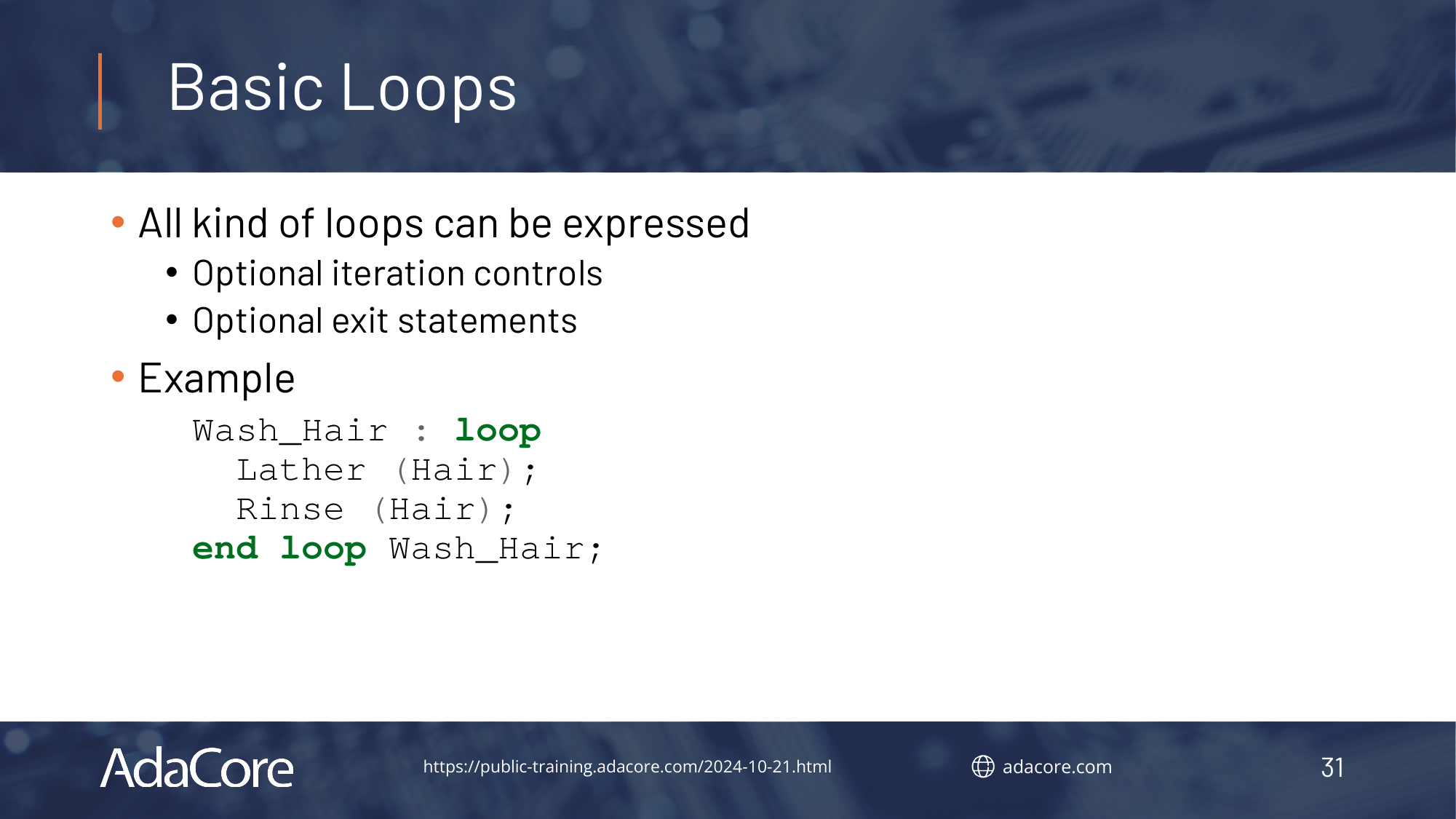

# Basic Loops
All kind of loops can be expressed
Optional iteration controls
Optional exit statements
Example
Wash_Hair : loop
  Lather (Hair);
  Rinse (Hair);
end loop Wash_Hair;
31